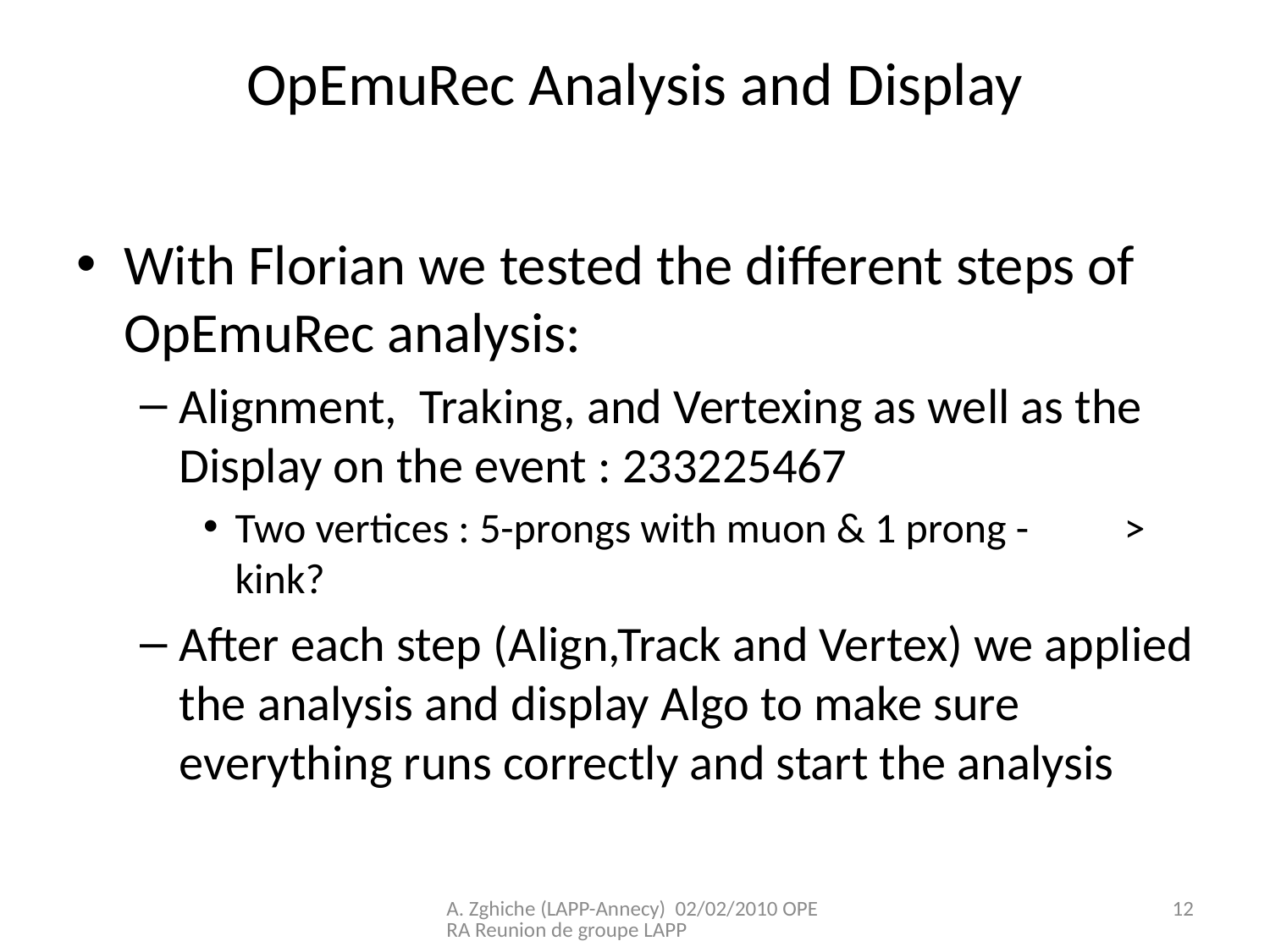

# OpEmuRec Analysis and Display
With Florian we tested the different steps of OpEmuRec analysis:
Alignment,  Traking, and Vertexing as well as the Display on the event : 233225467
Two vertices : 5-prongs with muon & 1 prong -	> kink?
After each step (Align,Track and Vertex) we applied the analysis and display Algo to make sure everything runs correctly and start the analysis

A. Zghiche (LAPP-Annecy)  02/02/2010 OPERA Reunion de groupe LAPP
12